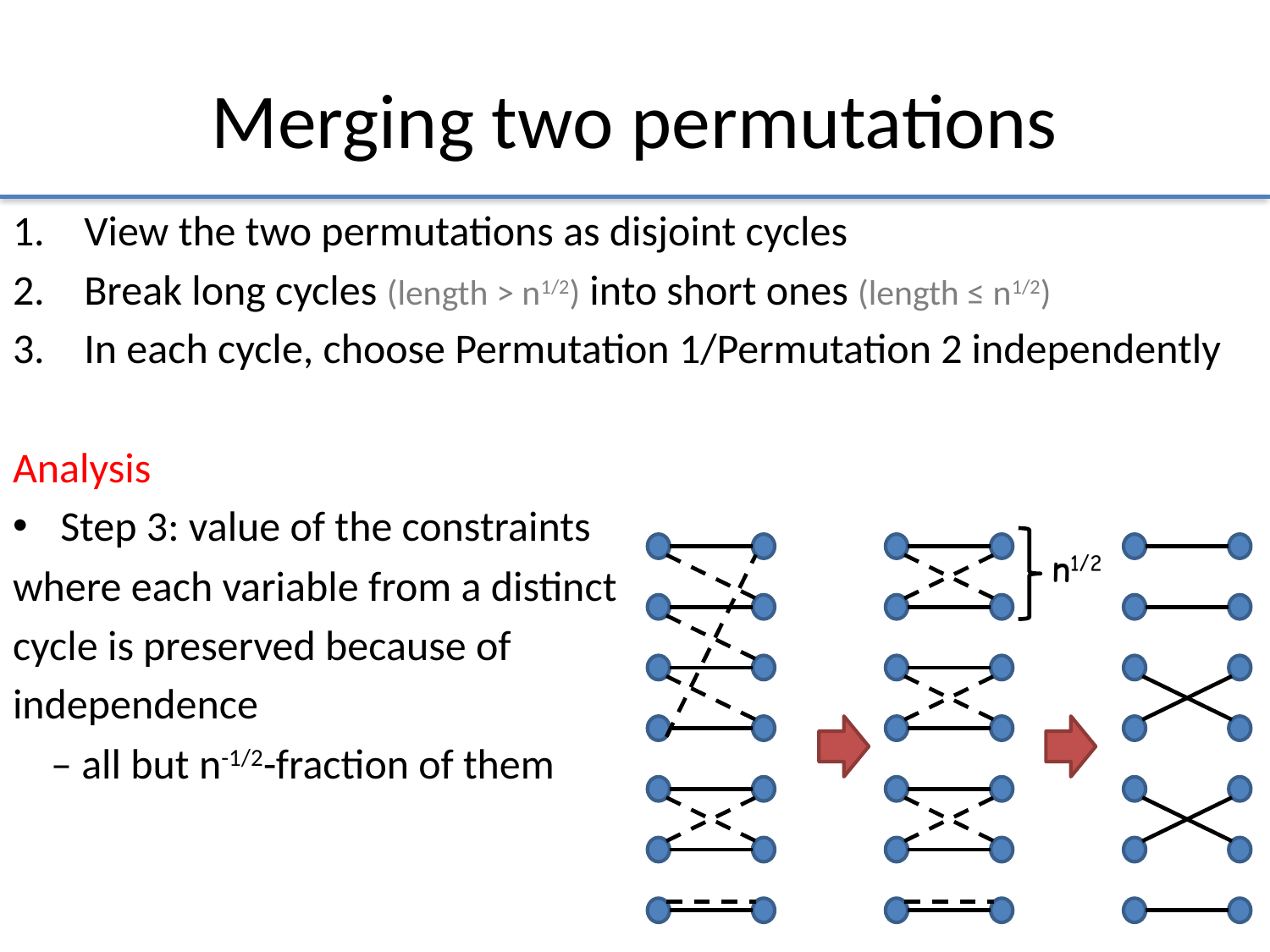

# Merging two permutations
View the two permutations as disjoint cycles
Break long cycles (length > n1/2) into short ones (length ≤ n1/2)
In each cycle, choose Permutation 1/Permutation 2 independently

Analysis
Step 3: value of the constraints
where each variable from a distinct
cycle is preserved because of
independence
    – all but n-1/2-fraction of them

n1/2